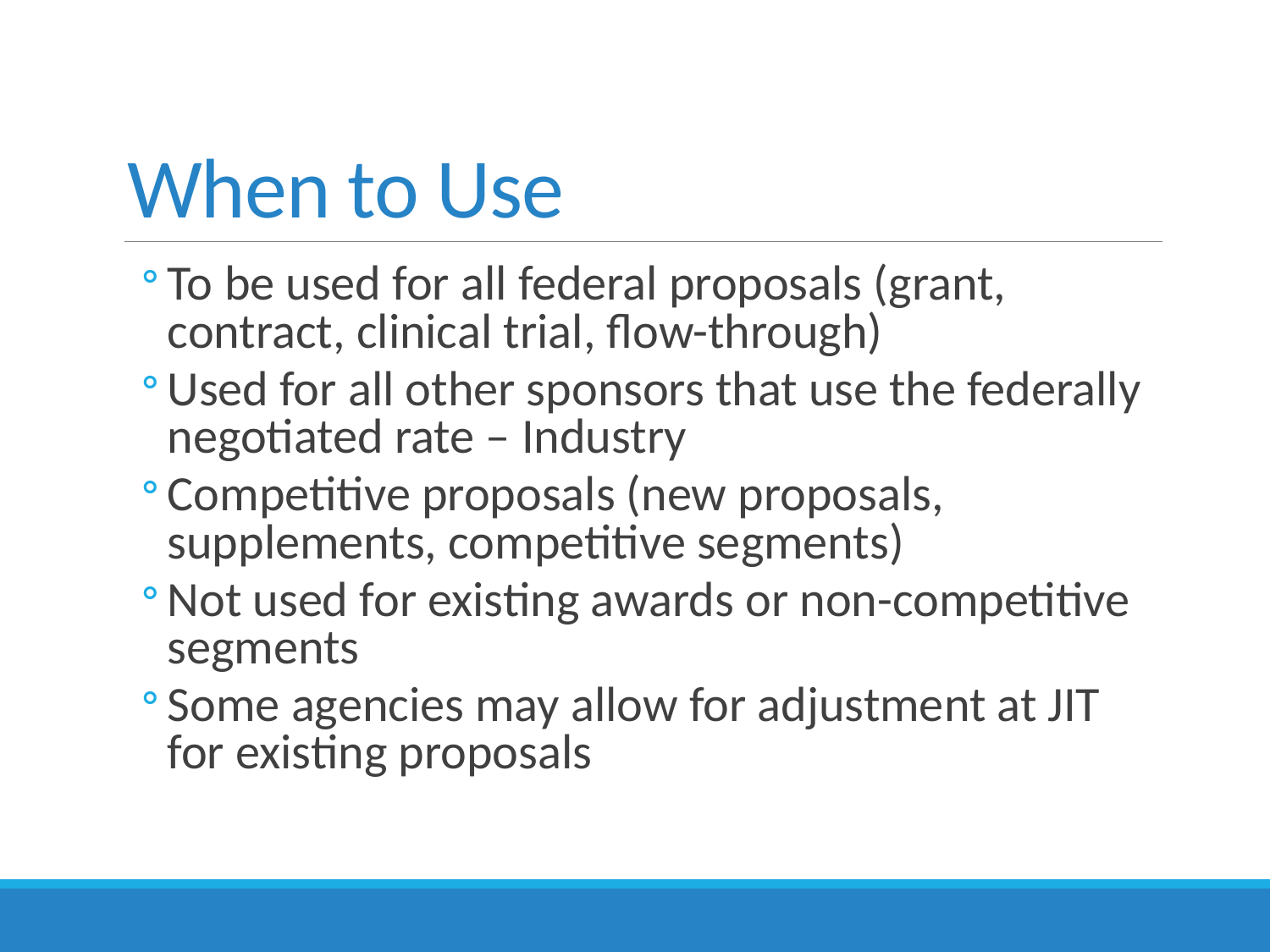

# When to Use
To be used for all federal proposals (grant, contract, clinical trial, flow-through)
Used for all other sponsors that use the federally negotiated rate – Industry
Competitive proposals (new proposals, supplements, competitive segments)
Not used for existing awards or non-competitive segments
Some agencies may allow for adjustment at JIT for existing proposals